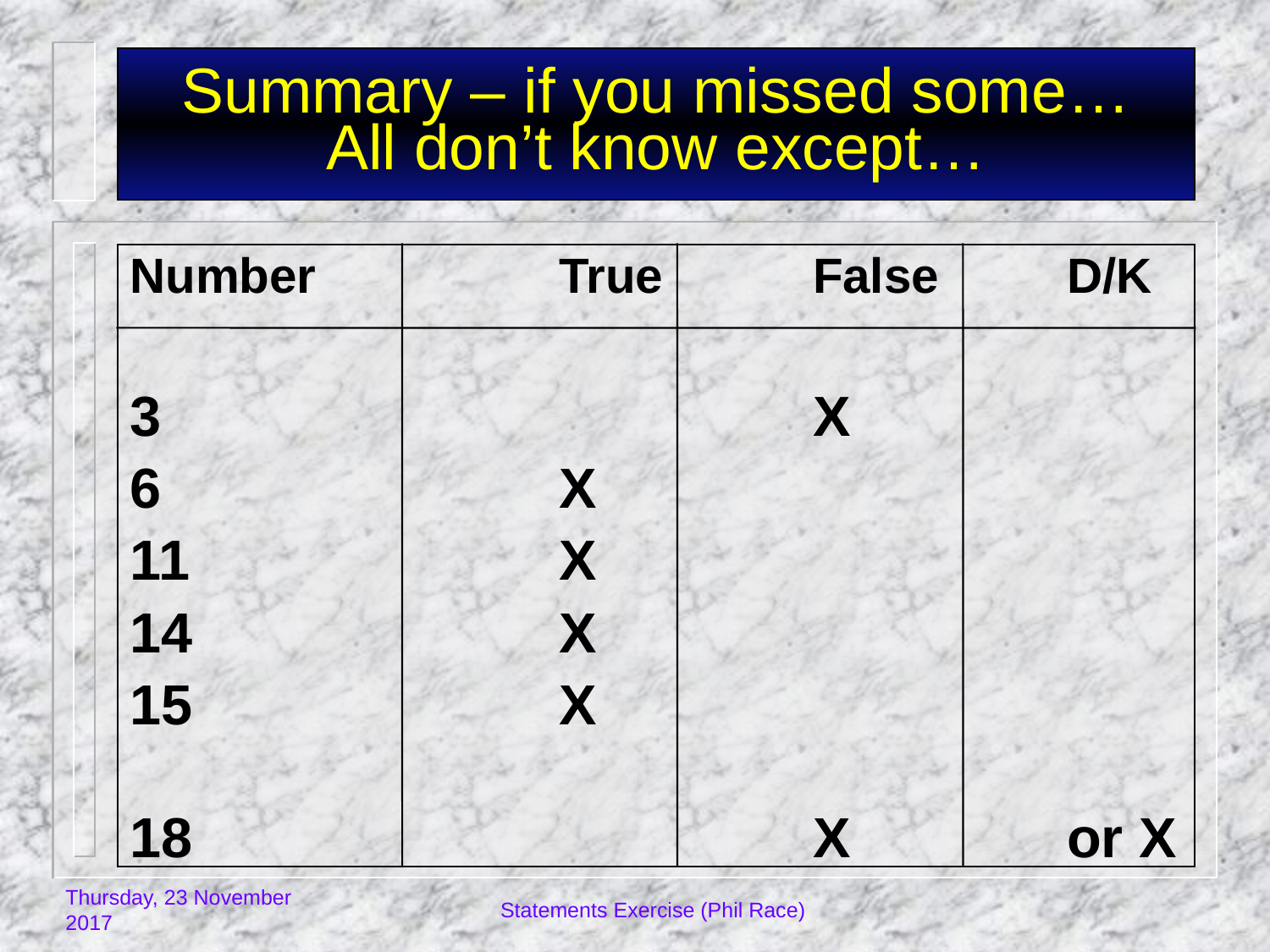

Summary – if you missed some…
All don’t know except…

Number		True		False		D/K

3						X
6				X
11			X
14			X
15			X
18					X		or X

Thursday, 23 November 2017
Statements Exercise (Phil Race)